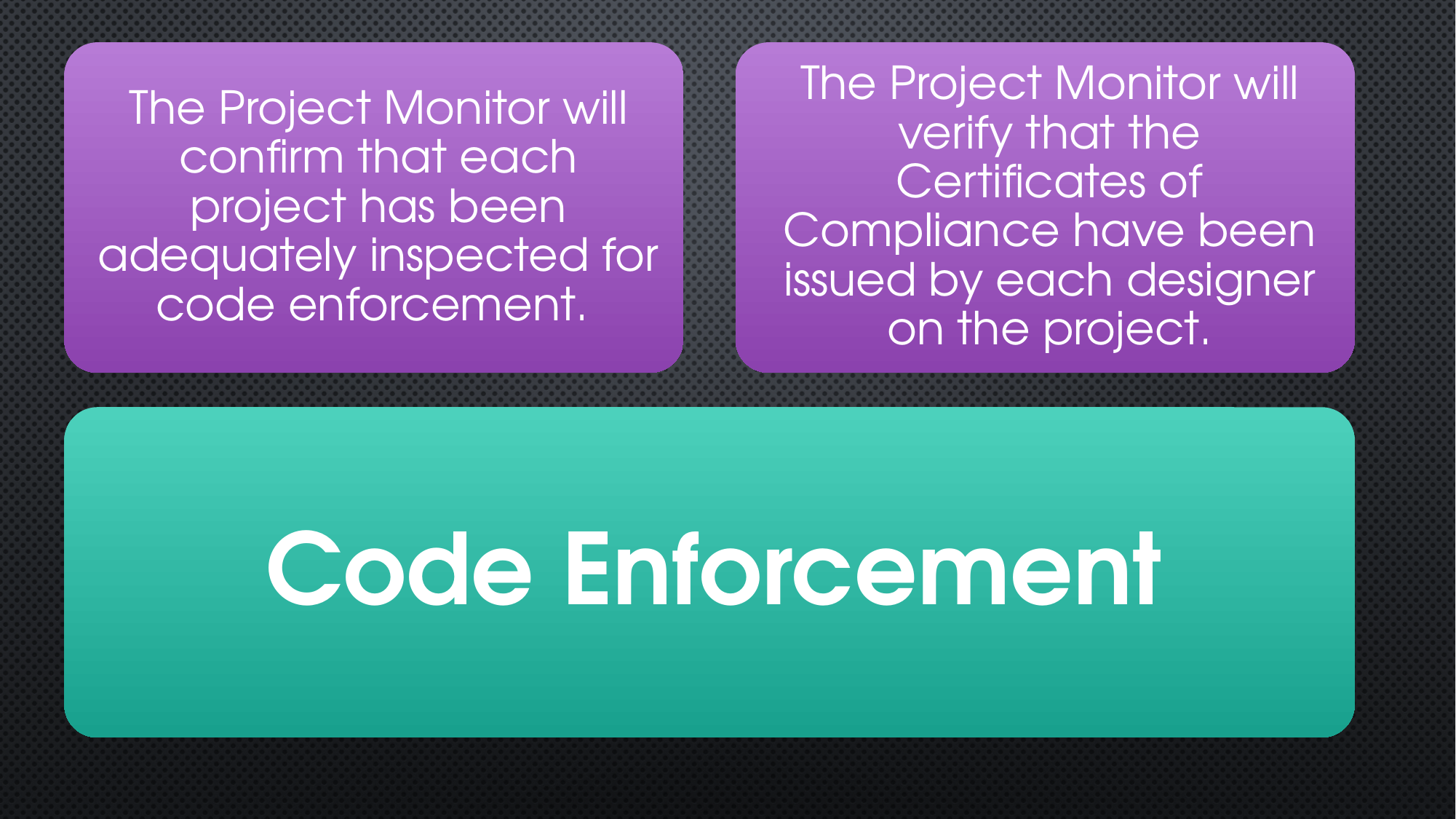

Code Enforcement
The Project Monitor will confirm that each project has been adequately inspected for code enforcement.
The Project Monitor will verify that the Certificates of Compliance have been issued by each designer on the project.